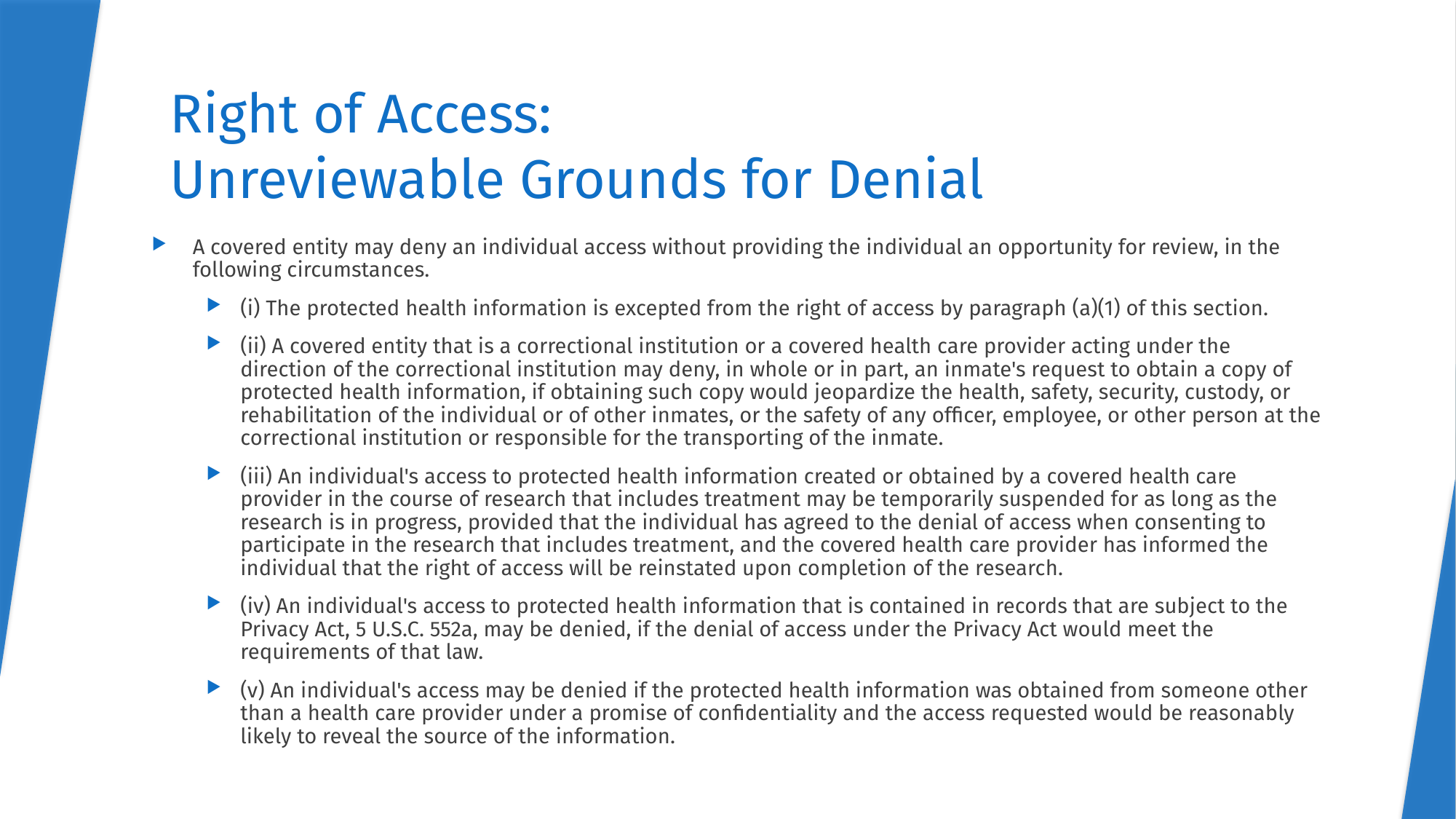

# Right of Access: Unreviewable Grounds for Denial
A covered entity may deny an individual access without providing the individual an opportunity for review, in the following circumstances.
(i) The protected health information is excepted from the right of access by paragraph (a)(1) of this section.
(ii) A covered entity that is a correctional institution or a covered health care provider acting under the direction of the correctional institution may deny, in whole or in part, an inmate's request to obtain a copy of protected health information, if obtaining such copy would jeopardize the health, safety, security, custody, or rehabilitation of the individual or of other inmates, or the safety of any officer, employee, or other person at the correctional institution or responsible for the transporting of the inmate.
(iii) An individual's access to protected health information created or obtained by a covered health care provider in the course of research that includes treatment may be temporarily suspended for as long as the research is in progress, provided that the individual has agreed to the denial of access when consenting to participate in the research that includes treatment, and the covered health care provider has informed the individual that the right of access will be reinstated upon completion of the research.
(iv) An individual's access to protected health information that is contained in records that are subject to the Privacy Act, 5 U.S.C. 552a, may be denied, if the denial of access under the Privacy Act would meet the requirements of that law.
(v) An individual's access may be denied if the protected health information was obtained from someone other than a health care provider under a promise of confidentiality and the access requested would be reasonably likely to reveal the source of the information.